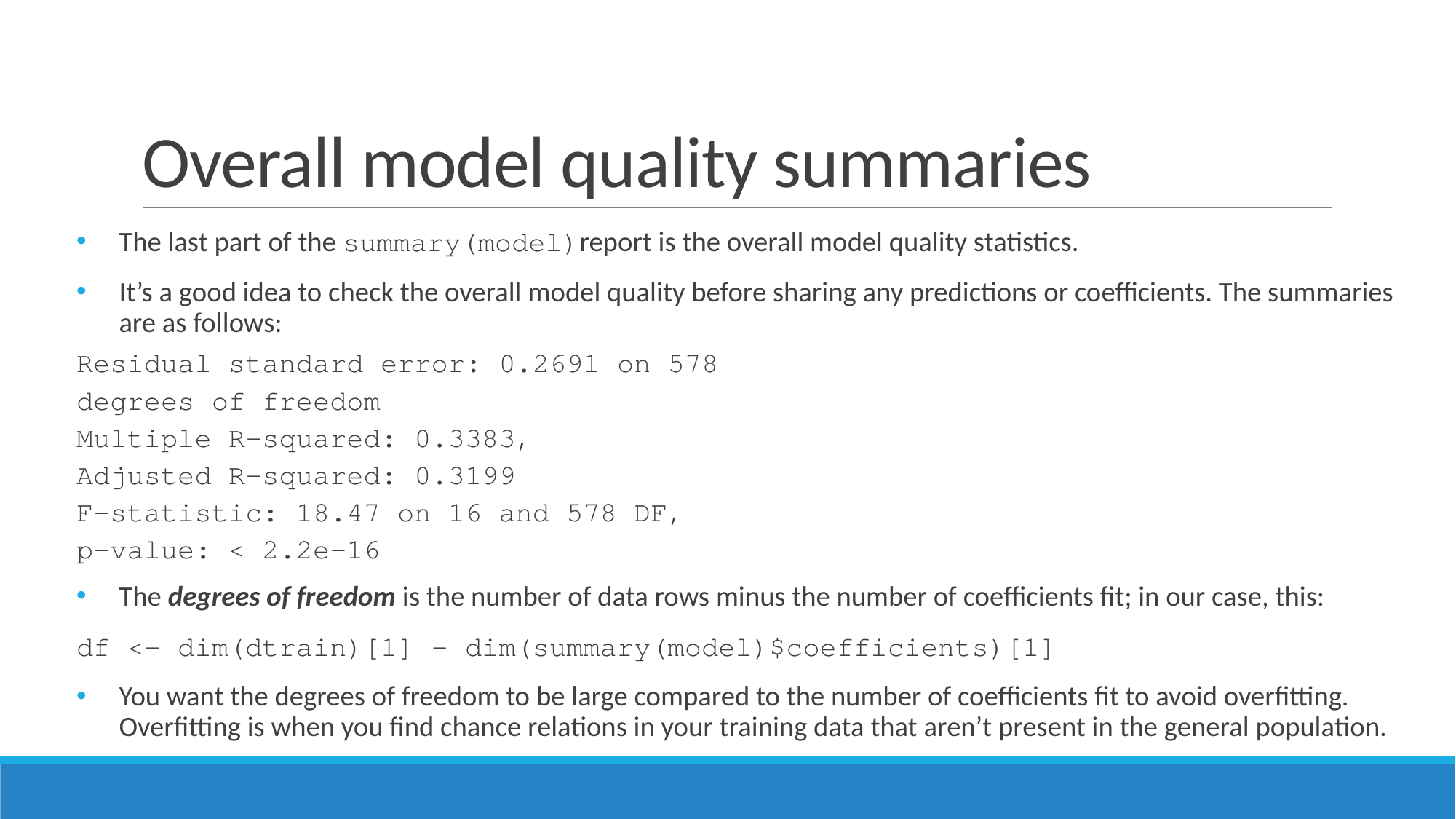

# Overall model quality summaries
The last part of the summary(model)report is the overall model quality statistics.
It’s a good idea to check the overall model quality before sharing any predictions or coefficients. The summaries are as follows:
Residual standard error: 0.2691 on 578
degrees of freedom
Multiple R-squared: 0.3383,
Adjusted R-squared: 0.3199
F-statistic: 18.47 on 16 and 578 DF,
p-value: < 2.2e-16
The degrees of freedom is the number of data rows minus the number of coefficients fit; in our case, this:
df <- dim(dtrain)[1] - dim(summary(model)$coefficients)[1]
You want the degrees of freedom to be large compared to the number of coefficients fit to avoid overfitting. Overfitting is when you find chance relations in your training data that aren’t present in the general population.